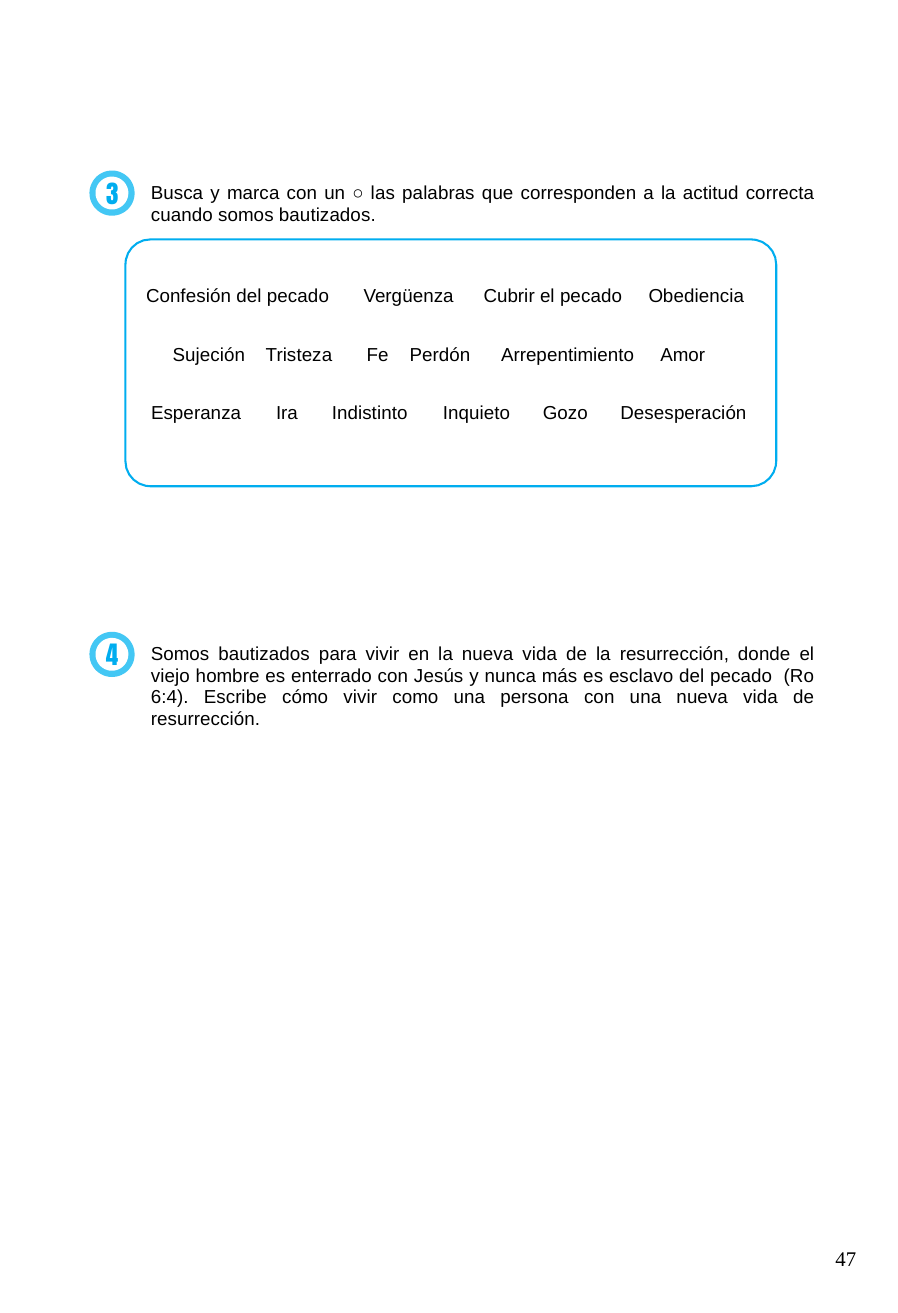

Busca y marca con un ○ las palabras que corresponden a la actitud correcta cuando somos bautizados.
3

Confesión del pecado
Vergüenza
Cubrir el pecado
Obediencia
Sujeción    Tristeza
Fe    Perdón
Arrepentimiento
Amor
Esperanza
Ira
Indistinto
Inquieto
Gozo
Desesperación

Somos bautizados para vivir en la nueva vida de la resurrección, donde el viejo hombre es enterrado con Jesús y nunca más es esclavo del pecado  (Ro 6:4). Escribe cómo vivir como una persona con una nueva vida de resurrección.
4
47